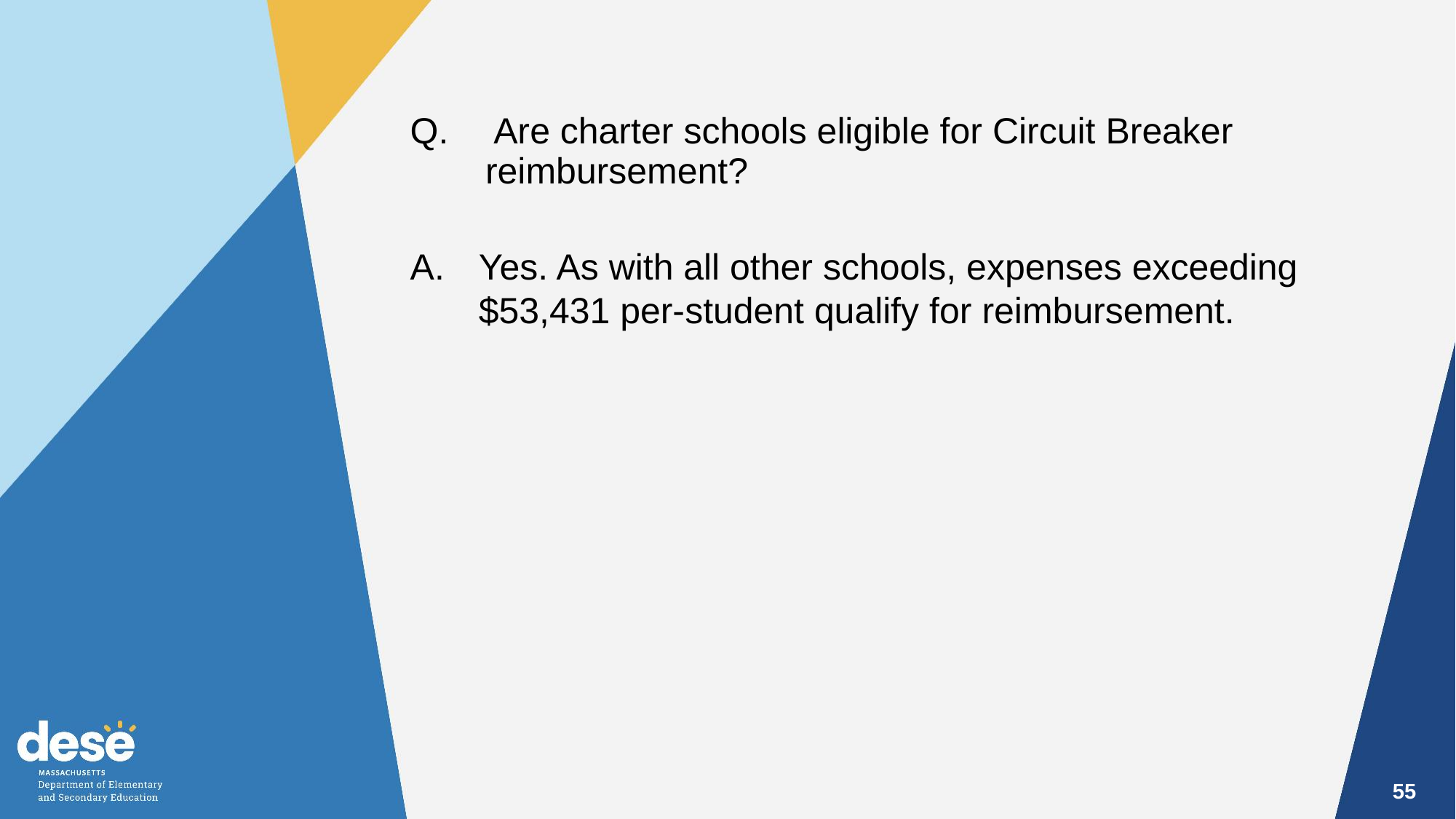

Q. 	 Are charter schools eligible for Circuit Breaker reimbursement?
Yes. As with all other schools, expenses exceeding $53,431 per-student qualify for reimbursement.
55